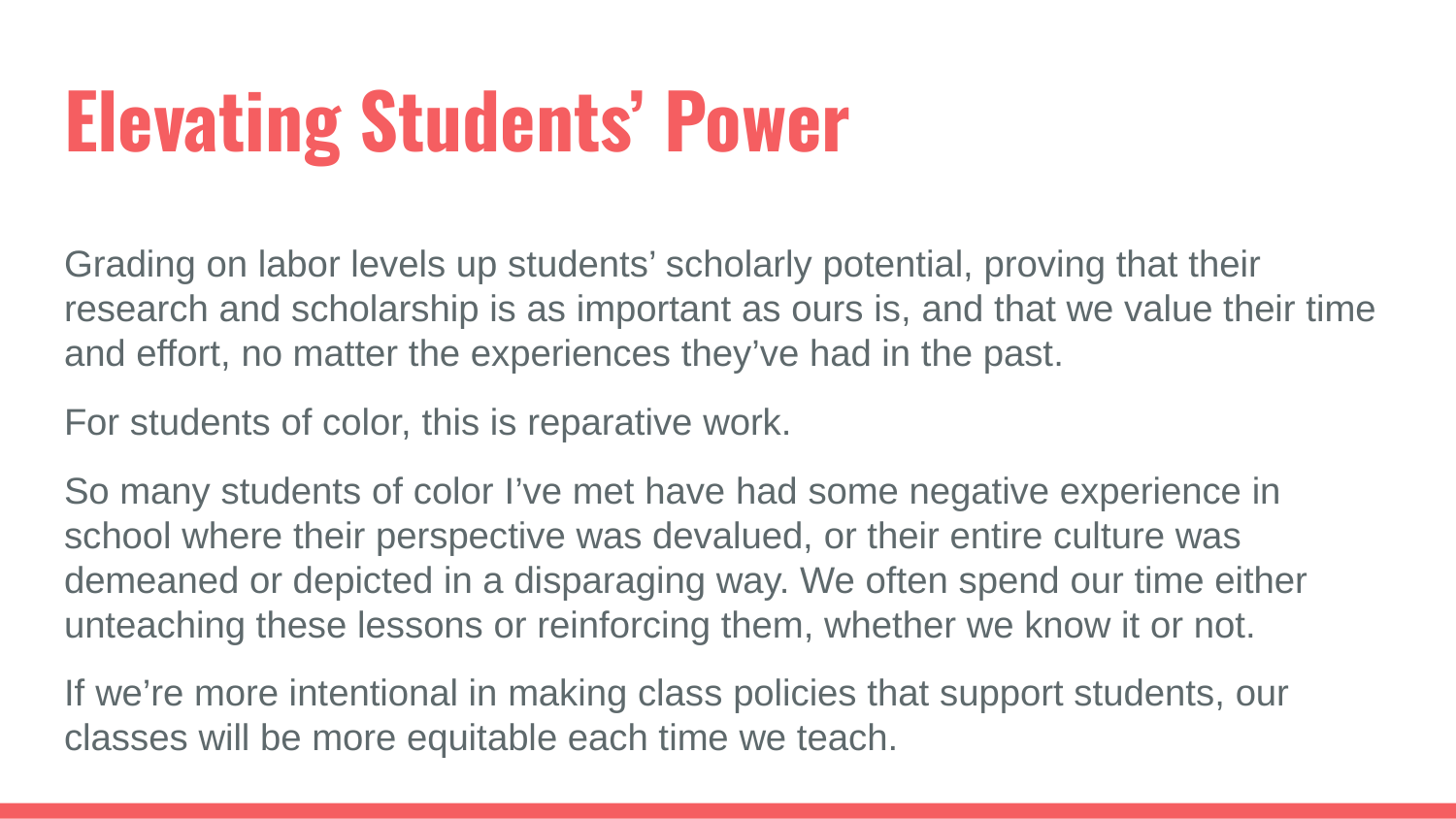

# Elevating Students’ Power
Grading on labor levels up students’ scholarly potential, proving that their research and scholarship is as important as ours is, and that we value their time and effort, no matter the experiences they’ve had in the past.
For students of color, this is reparative work.
So many students of color I’ve met have had some negative experience in school where their perspective was devalued, or their entire culture was demeaned or depicted in a disparaging way. We often spend our time either unteaching these lessons or reinforcing them, whether we know it or not.
If we’re more intentional in making class policies that support students, our classes will be more equitable each time we teach.